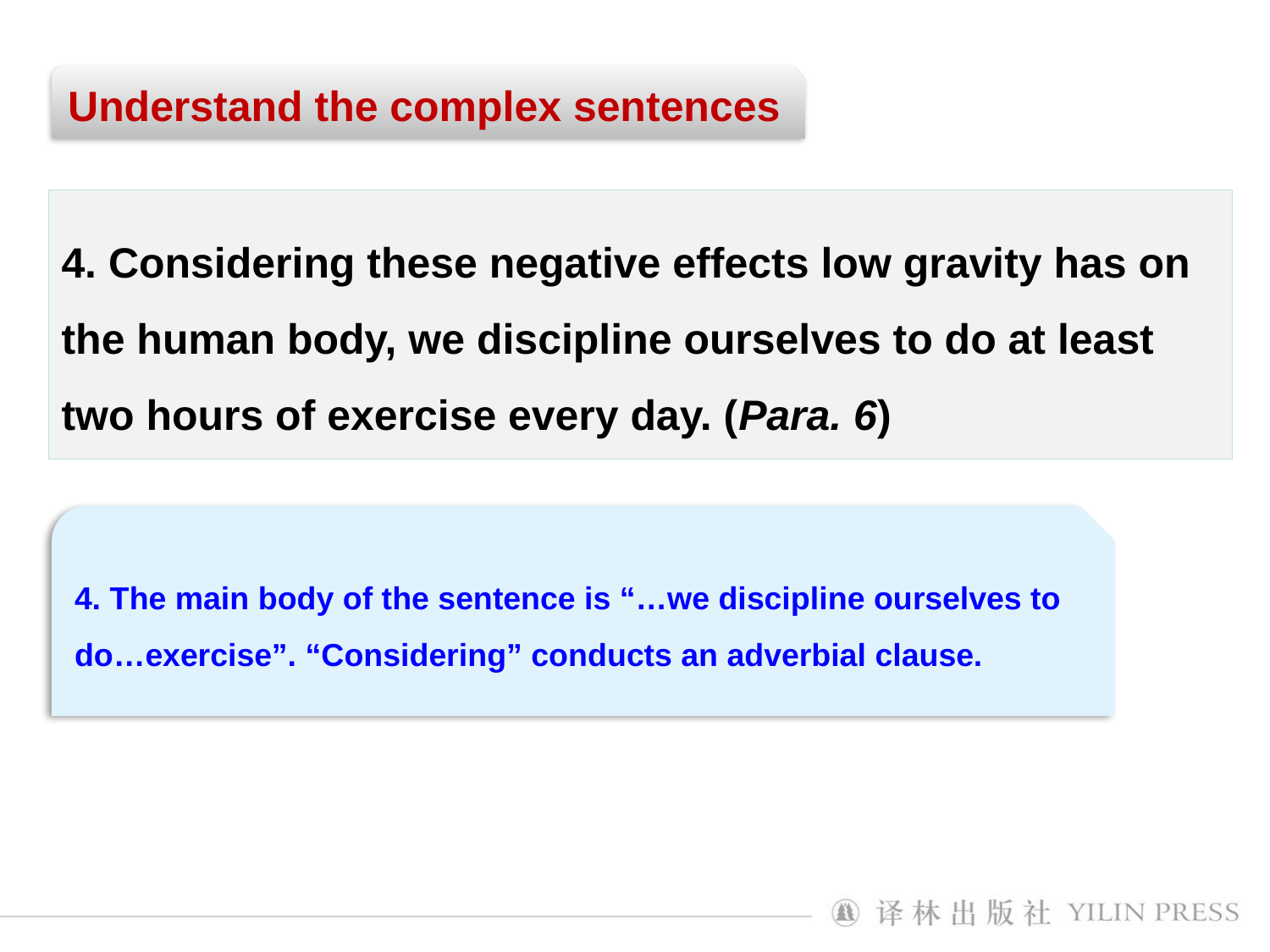

Understand the complex sentences
4. Considering these negative effects low gravity has on the human body, we discipline ourselves to do at least two hours of exercise every day. (Para. 6)
4. The main body of the sentence is “…we discipline ourselves to do…exercise”. “Considering” conducts an adverbial clause.